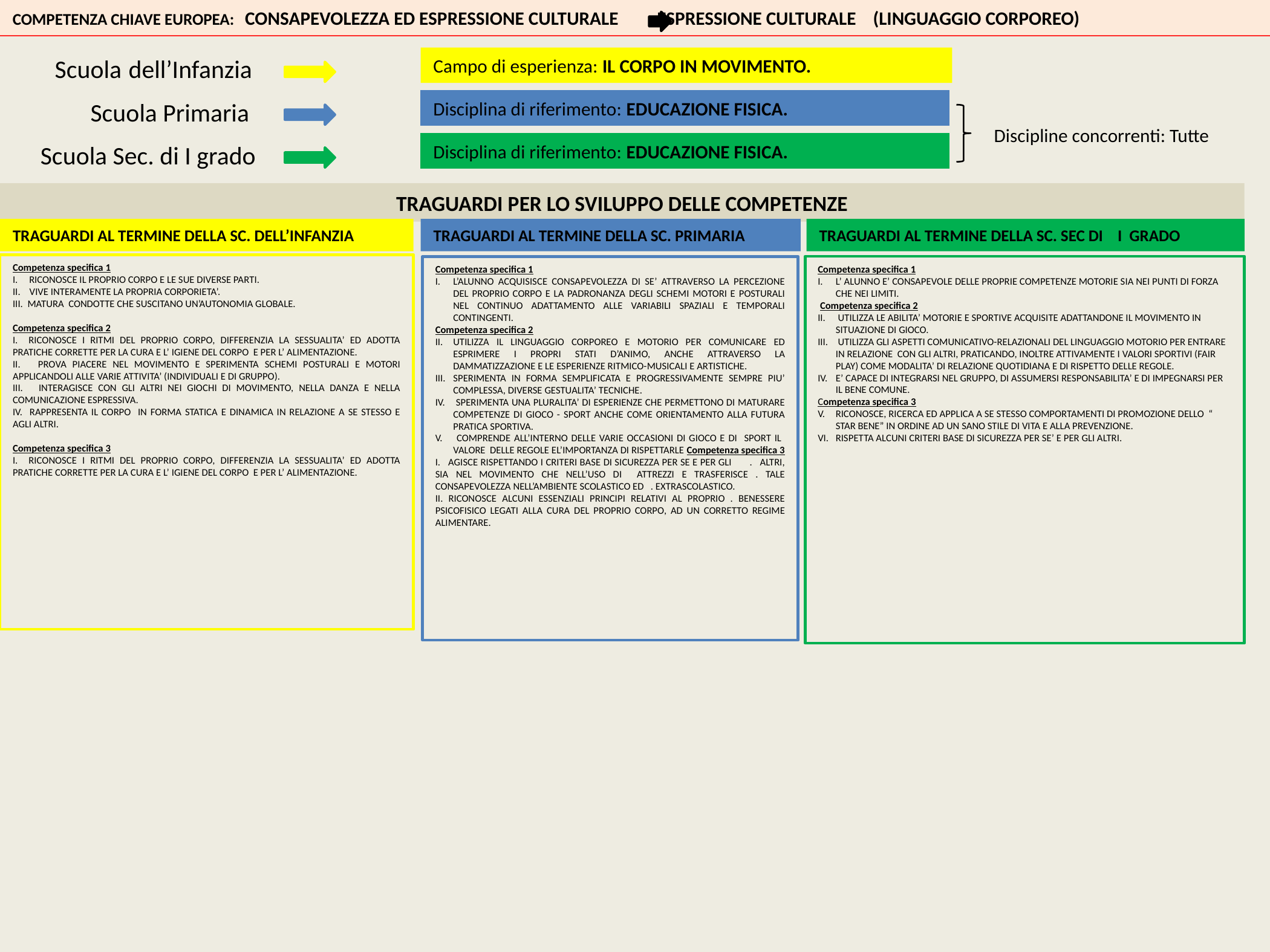

COMPETENZA CHIAVE EUROPEA:   CONSAPEVOLEZZA ED ESPRESSIONE CULTURALE         ESPRESSIONE CULTURALE    (LINGUAGGIO CORPOREO)

Scuola dell’Infanzia
Campo di esperienza: IL CORPO IN MOVIMENTO.

Scuola Primaria
Disciplina di riferimento: EDUCAZIONE FISICA.

Discipline concorrenti: Tutte
Scuola Sec. di I grado
Disciplina di riferimento: EDUCAZIONE FISICA.

TRAGUARDI PER LO SVILUPPO DELLE COMPETENZE
TRAGUARDI AL TERMINE DELLA SC. DELL’INFANZIA
TRAGUARDI AL TERMINE DELLA SC. PRIMARIA
TRAGUARDI AL TERMINE DELLA SC. SEC DI    I  GRADO
Competenza specifica 1
I.     RICONOSCE IL PROPRIO CORPO E LE SUE DIVERSE PARTI.
II.    VIVE INTERAMENTE LA PROPRIA CORPORIETA’.
III.  MATURA  CONDOTTE CHE SUSCITANO UN’AUTONOMIA GLOBALE.

Competenza specifica 2
I.  RICONOSCE I RITMI DEL PROPRIO CORPO, DIFFERENZIA LA SESSUALITA’ ED ADOTTA PRATICHE CORRETTE PER LA CURA E L’ IGIENE DEL CORPO  E PER L’ ALIMENTAZIONE.
II.   PROVA PIACERE NEL MOVIMENTO E SPERIMENTA SCHEMI POSTURALI E MOTORI APPLICANDOLI ALLE VARIE ATTIVITA’ (INDIVIDUALI E DI GRUPPO).
III.   INTERAGISCE CON GLI ALTRI NEI GIOCHI DI MOVIMENTO, NELLA DANZA E NELLA COMUNICAZIONE ESPRESSIVA.
IV.  RAPPRESENTA IL CORPO  IN FORMA STATICA E DINAMICA IN RELAZIONE A SE STESSO E AGLI ALTRI.

Competenza specifica 3
I.  RICONOSCE I RITMI DEL PROPRIO CORPO, DIFFERENZIA LA SESSUALITA’ ED ADOTTA PRATICHE CORRETTE PER LA CURA E L’ IGIENE DEL CORPO  E PER L’ ALIMENTAZIONE.

Competenza specifica 1
L’ ALUNNO E’ CONSAPEVOLE DELLE PROPRIE COMPETENZE MOTORIE SIA NEI PUNTI DI FORZA CHE NEI LIMITI.
 Competenza specifica 2
 UTILIZZA LE ABILITA’ MOTORIE E SPORTIVE ACQUISITE ADATTANDONE IL MOVIMENTO IN SITUAZIONE DI GIOCO.
 UTILIZZA GLI ASPETTI COMUNICATIVO-RELAZIONALI DEL LINGUAGGIO MOTORIO PER ENTRARE IN RELAZIONE  CON GLI ALTRI, PRATICANDO, INOLTRE ATTIVAMENTE I VALORI SPORTIVI (FAIR PLAY) COME MODALITA’ DI RELAZIONE QUOTIDIANA E DI RISPETTO DELLE REGOLE.
E’ CAPACE DI INTEGRARSI NEL GRUPPO, DI ASSUMERSI RESPONSABILITA’ E DI IMPEGNARSI PER IL BENE COMUNE.
Competenza specifica 3
RICONOSCE, RICERCA ED APPLICA A SE STESSO COMPORTAMENTI DI PROMOZIONE DELLO  “ STAR BENE” IN ORDINE AD UN SANO STILE DI VITA E ALLA PREVENZIONE.
RISPETTA ALCUNI CRITERI BASE DI SICUREZZA PER SE’ E PER GLI ALTRI.

Competenza specifica 1
L’ALUNNO ACQUISISCE CONSAPEVOLEZZA DI SE’ ATTRAVERSO LA PERCEZIONE DEL PROPRIO CORPO E LA PADRONANZA DEGLI SCHEMI MOTORI E POSTURALI NEL CONTINUO ADATTAMENTO ALLE VARIABILI SPAZIALI E TEMPORALI CONTINGENTI.
Competenza specifica 2
UTILIZZA IL LINGUAGGIO CORPOREO E MOTORIO PER COMUNICARE ED ESPRIMERE I PROPRI STATI D’ANIMO, ANCHE ATTRAVERSO LA DAMMATIZZAZIONE E LE ESPERIENZE RITMICO-MUSICALI E ARTISTICHE.
SPERIMENTA IN FORMA SEMPLIFICATA E PROGRESSIVAMENTE SEMPRE PIU’ COMPLESSA, DIVERSE GESTUALITA’ TECNICHE.
 SPERIMENTA UNA PLURALITA’ DI ESPERIENZE CHE PERMETTONO DI MATURARE COMPETENZE DI GIOCO - SPORT ANCHE COME ORIENTAMENTO ALLA FUTURA PRATICA SPORTIVA.
 COMPRENDE ALL’INTERNO DELLE VARIE OCCASIONI DI GIOCO E DI  SPORT IL  VALORE  DELLE REGOLE EL’IMPORTANZA DI RISPETTARLE Competenza specifica 3
I.   AGISCE RISPETTANDO I CRITERI BASE DI SICUREZZA PER SE E PER GLI       .   ALTRI, SIA NEL MOVIMENTO CHE NELL’USO DI  ATTREZZI E TRASFERISCE . TALE CONSAPEVOLEZZA NELL’AMBIENTE SCOLASTICO ED   . EXTRASCOLASTICO.
II. RICONOSCE ALCUNI ESSENZIALI PRINCIPI RELATIVI AL PROPRIO . BENESSERE PSICOFISICO LEGATI ALLA CURA DEL PROPRIO CORPO, AD UN CORRETTO REGIME ALIMENTARE.